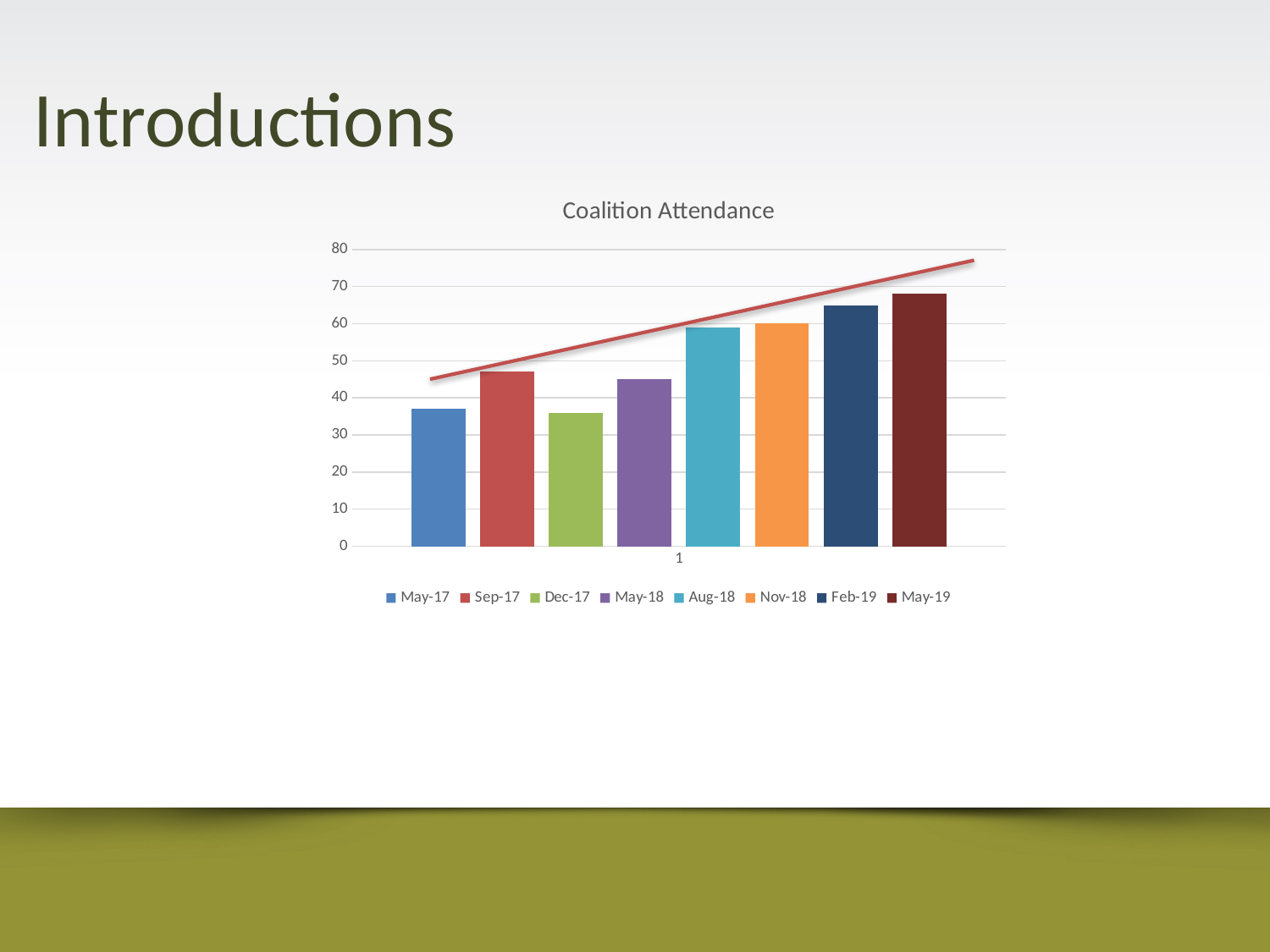

# Introductions

### Chart: Coalition Attendance

| Category | May-17 | Sep-17 | Dec-17 | May-18 | Aug-18 | Nov-18 | Feb-19 | May-19 |
|---|---|---|---|---|---|---|---|---|